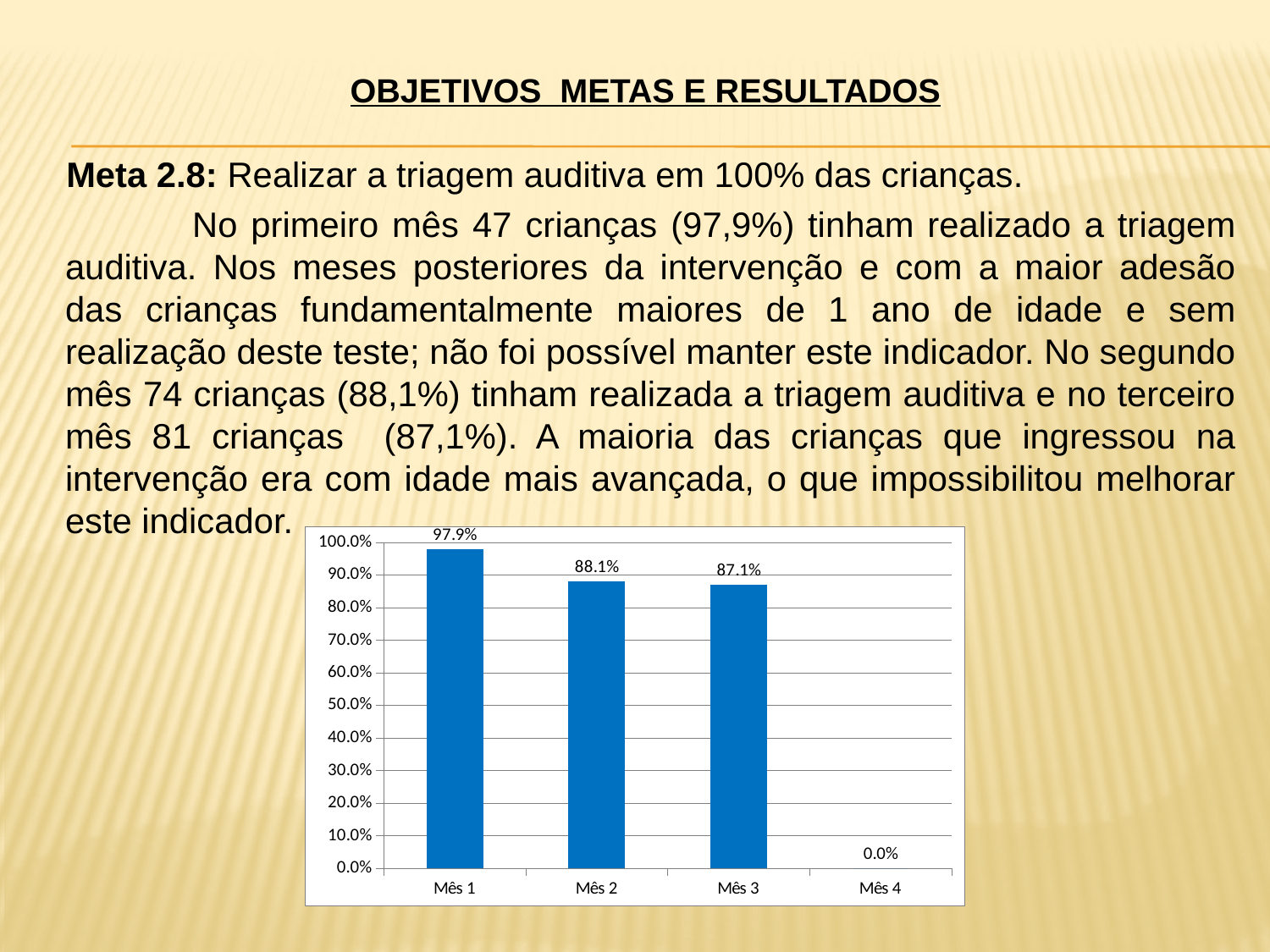

OBJETIVOS  METAS E RESULTADOS
     Meta 2.8: Realizar a triagem auditiva em 100% das crianças.
		No primeiro mês 47 crianças (97,9%) tinham realizado a triagem auditiva. Nos meses posteriores da intervenção e com a maior adesão das crianças fundamentalmente maiores de 1 ano de idade e sem realização deste teste; não foi possível manter este indicador. No segundo mês 74 crianças (88,1%) tinham realizada a triagem auditiva e no terceiro mês 81 crianças  (87,1%). A maioria das crianças que ingressou na intervenção era com idade mais avançada, o que impossibilitou melhorar este indicador.

### Chart

| Category | Proporção de crianças com triagem auditiva |
|---|---|
| Mês 1 | 0.9791666666666665 |
| Mês 2 | 0.8809523809523774 |
| Mês 3 | 0.8709677419354839 |
| Mês 4 | 0.0 |